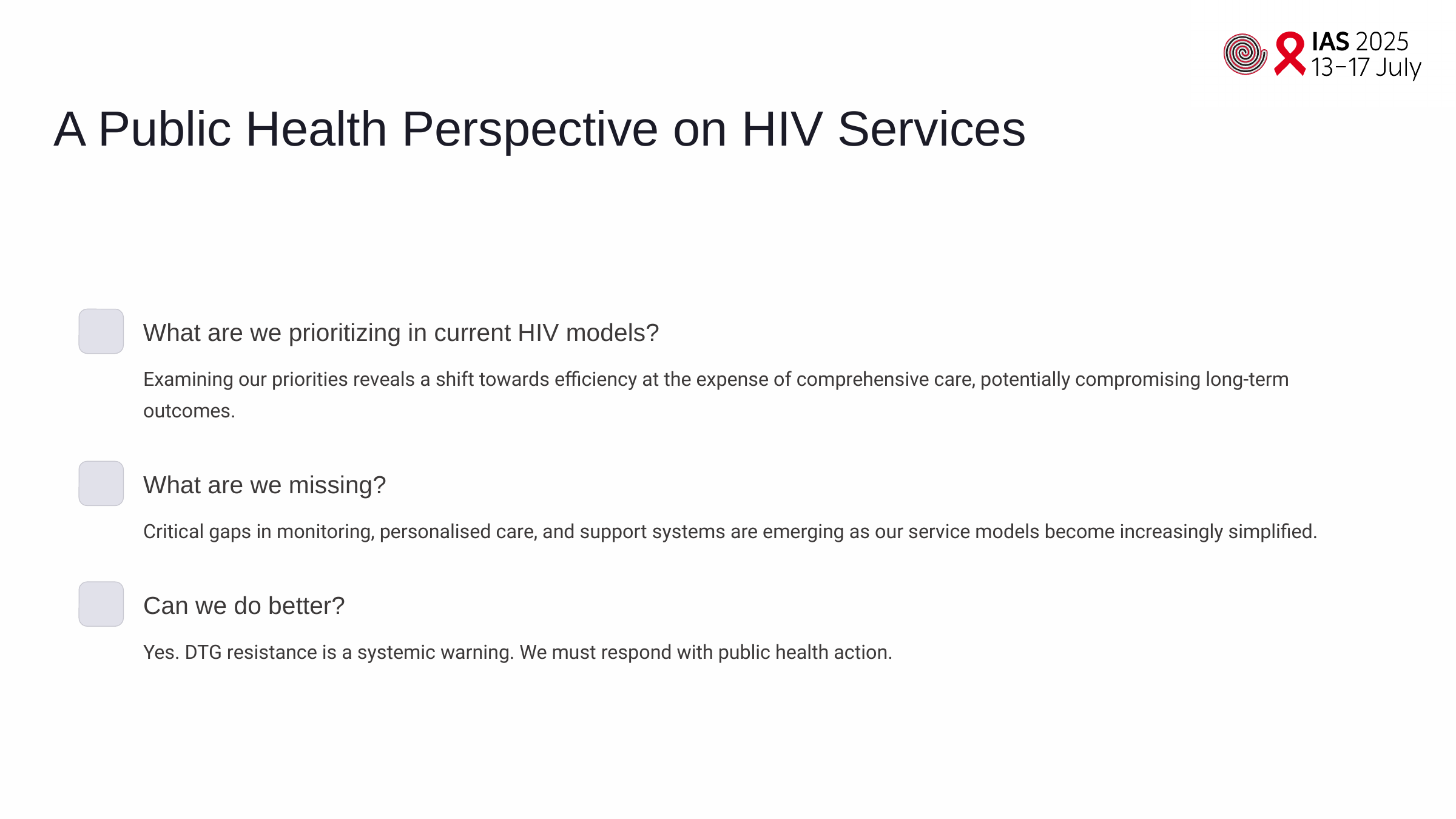

A Public Health Perspective on HIV Services

What are we prioritizing in current HIV models?
Examining our priorities reveals a shift towards efficiency at the expense of comprehensive care, potentially compromising long-term outcomes.

What are we missing?
Critical gaps in monitoring, personalised care, and support systems are emerging as our service models become increasingly simplified.

Can we do better?
Yes. DTG resistance is a systemic warning. We must respond with public health action.